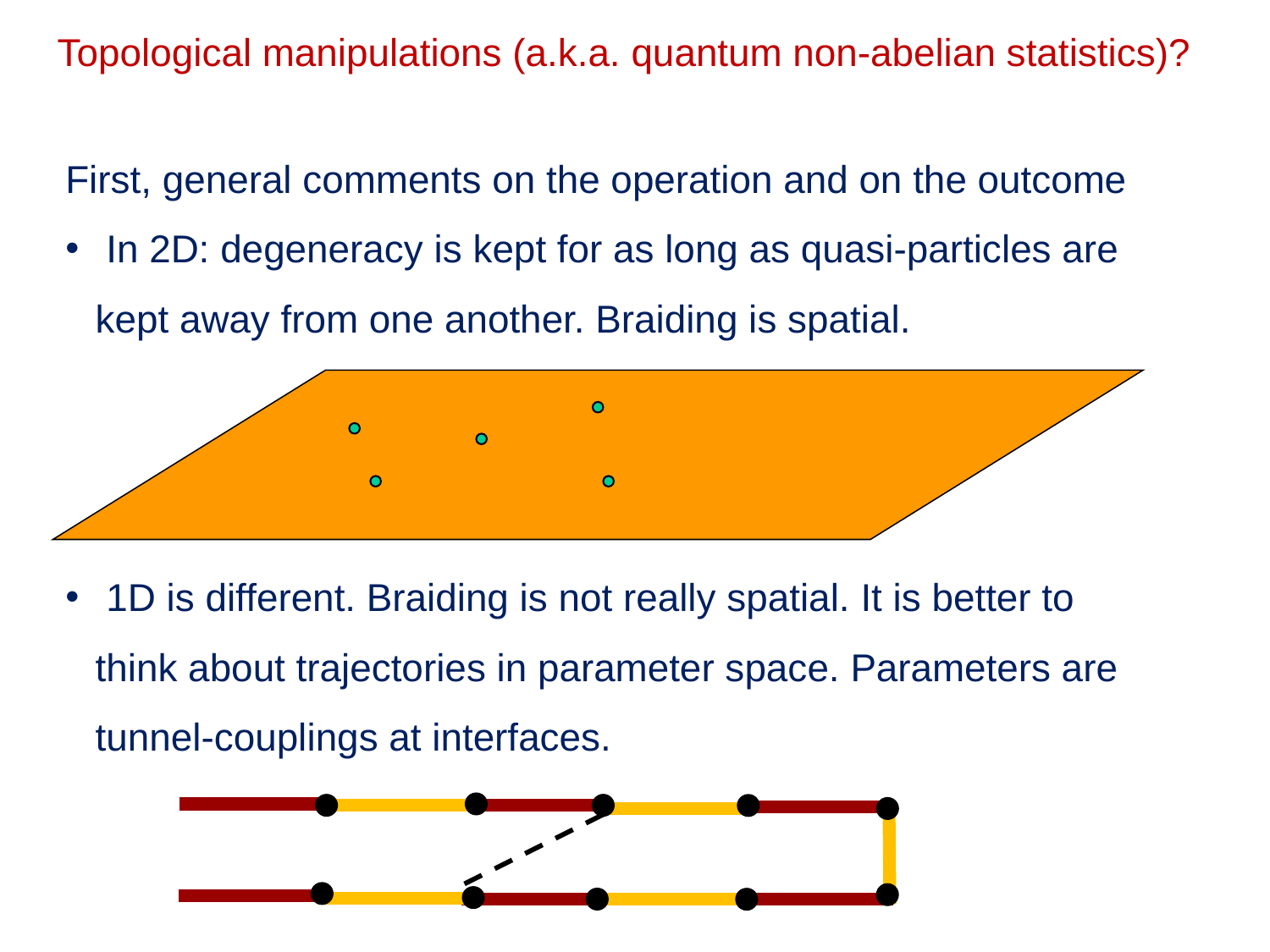

Topological manipulations (a.k.a. quantum non-abelian statistics)?
First, general comments on the operation and on the outcome
 In 2D: degeneracy is kept for as long as quasi-particles are kept away from one another. Braiding is spatial.

 1D is different. Braiding is not really spatial. It is better to think about trajectories in parameter space. Parameters are tunnel-couplings at interfaces.